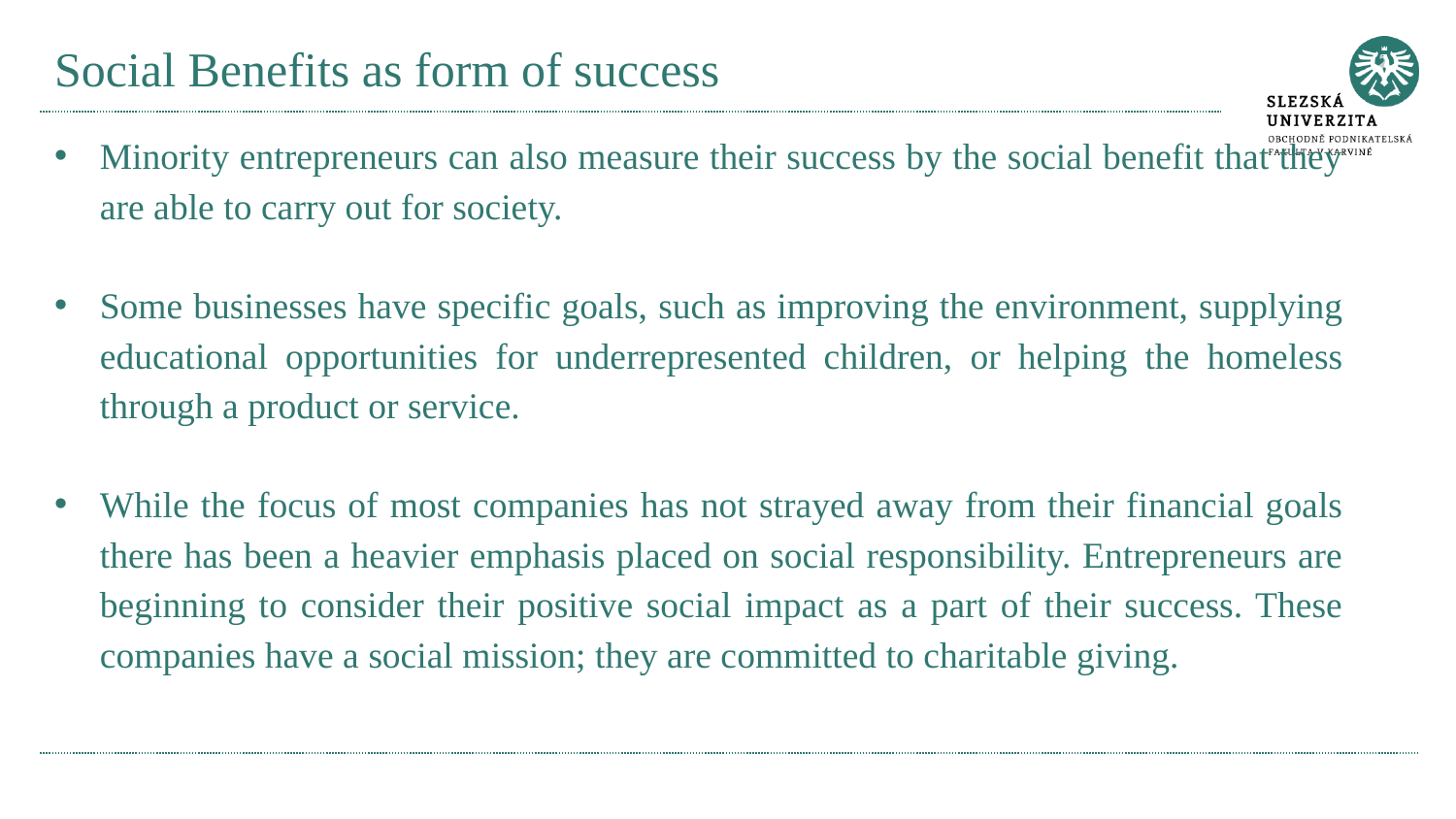

# Social Benefits as form of success
Minority entrepreneurs can also measure their success by the social benefit that they are able to carry out for society.
Some businesses have specific goals, such as improving the environment, supplying educational opportunities for underrepresented children, or helping the homeless through a product or service.
While the focus of most companies has not strayed away from their financial goals there has been a heavier emphasis placed on social responsibility. Entrepreneurs are beginning to consider their positive social impact as a part of their success. These companies have a social mission; they are committed to charitable giving.